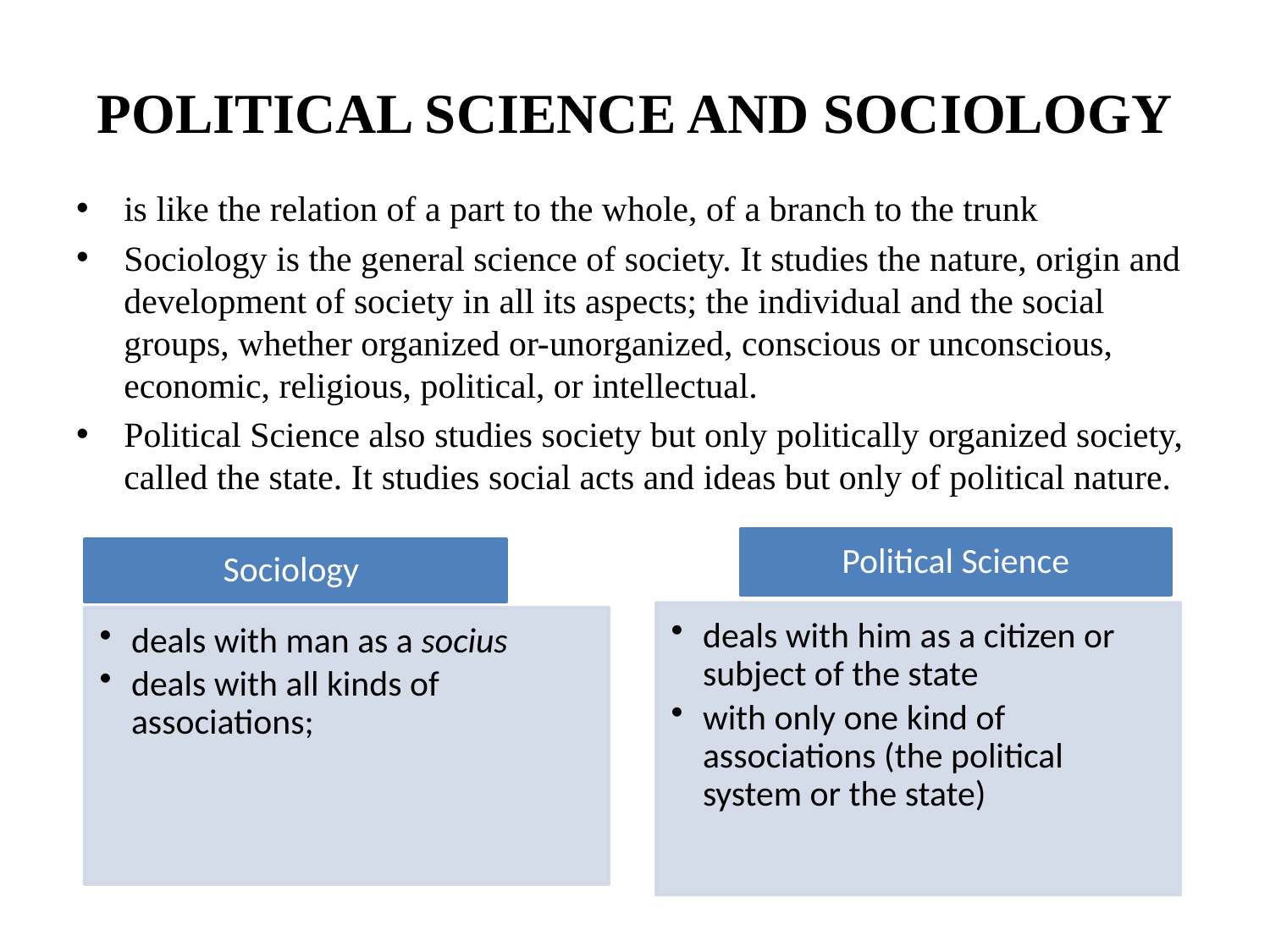

# POLITICAL SCIENCE AND SOCIOLOGY
is like the relation of a part to the whole, of a branch to the trunk
Sociology is the general science of society. It studies the nature, origin and development of society in all its aspects; the individual and the social groups, whether organized or-unorganized, conscious or unconscious, economic, religious, political, or intellectual.
Political Science also studies society but only politically organized society, called the state. It studies social acts and ideas but only of political nature.

Sociology
deals with man as a socius
deals with all kinds of associations;
Political Science
deals with him as a citizen or subject of the state
with only one kind of associations (the political system or the state)